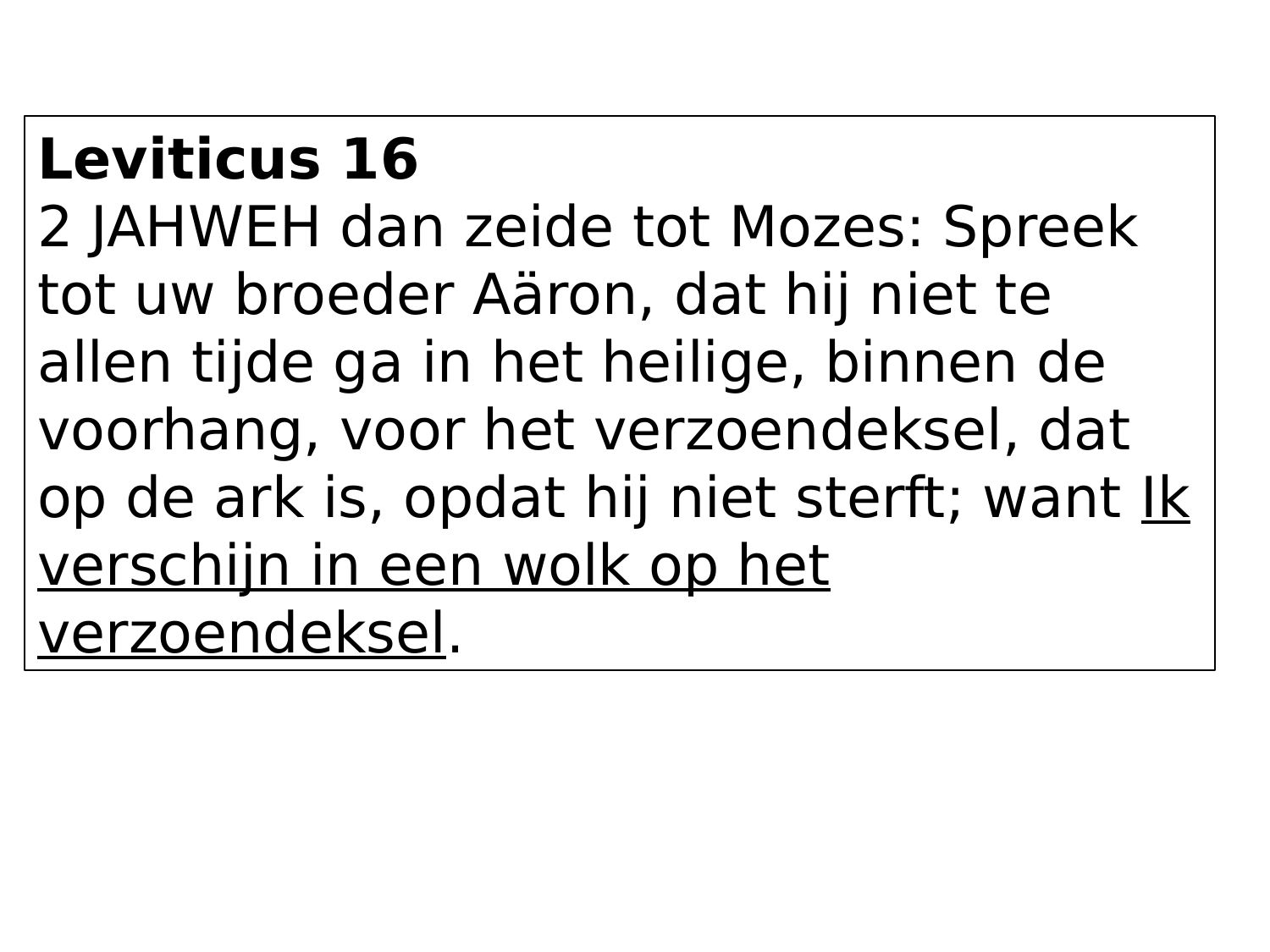

Leviticus 16
2 JAHWEH dan zeide tot Mozes: Spreek tot uw broeder Aäron, dat hij niet te allen tijde ga in het heilige, binnen de voorhang, voor het verzoendeksel, dat op de ark is, opdat hij niet sterft; want Ik verschijn in een wolk op het verzoendeksel.